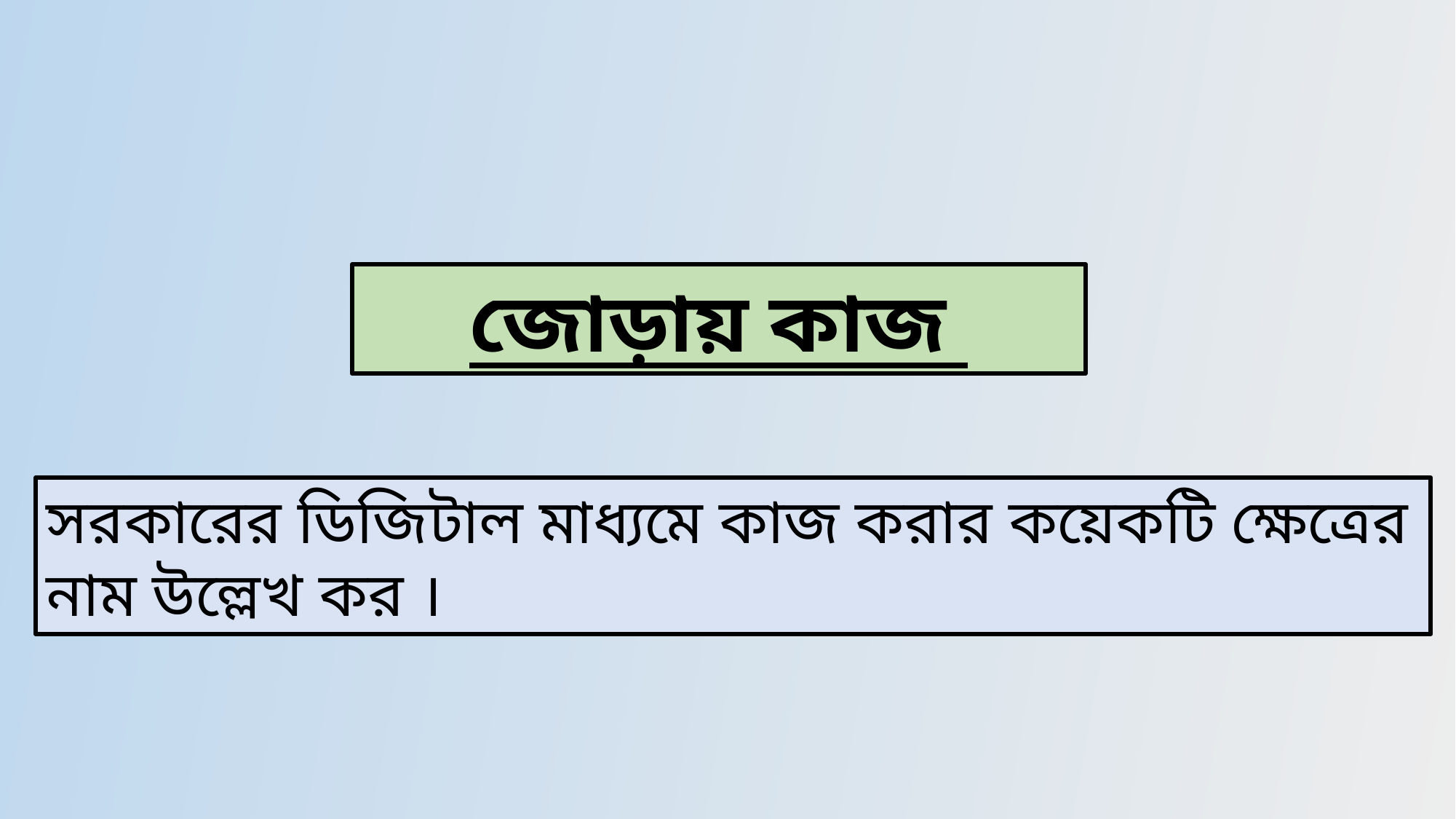

জোড়ায় কাজ
সরকারের ডিজিটাল মাধ্যমে কাজ করার কয়েকটি ক্ষেত্রের নাম উল্লেখ কর ।